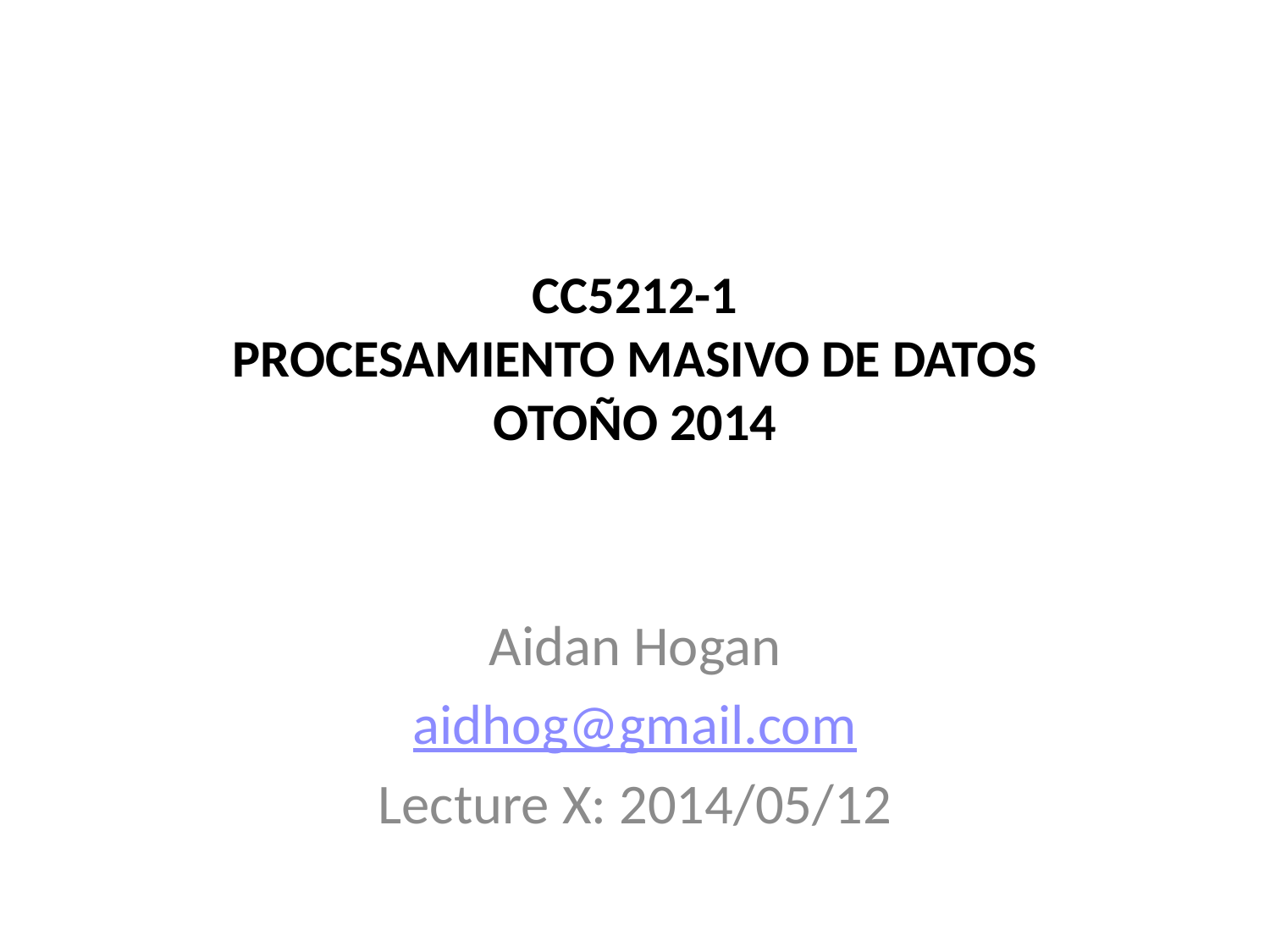

# CC5212-1 Procesamiento Masivo de Datos Otoño 2014
Aidan Hogan
aidhog@gmail.com
Lecture X: 2014/05/12